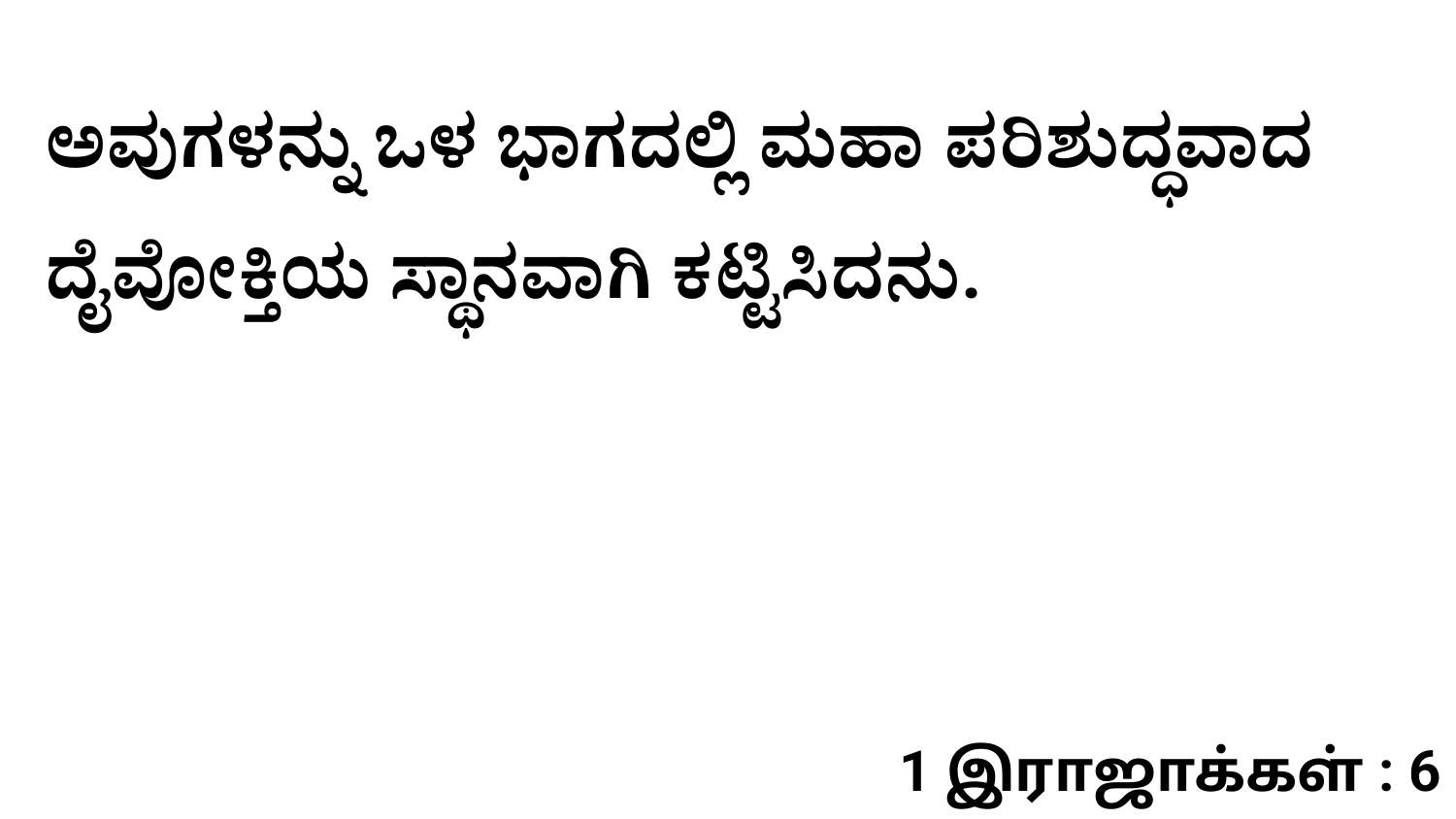

ಅವುಗಳನ್ನು ಒಳ ಭಾಗದಲ್ಲಿ ಮಹಾ ಪರಿಶುದ್ಧವಾದ ದೈವೋಕ್ತಿಯ ಸ್ಥಾನವಾಗಿ ಕಟ್ಟಿಸಿದನು.
1 இராஜாக்கள் : 6